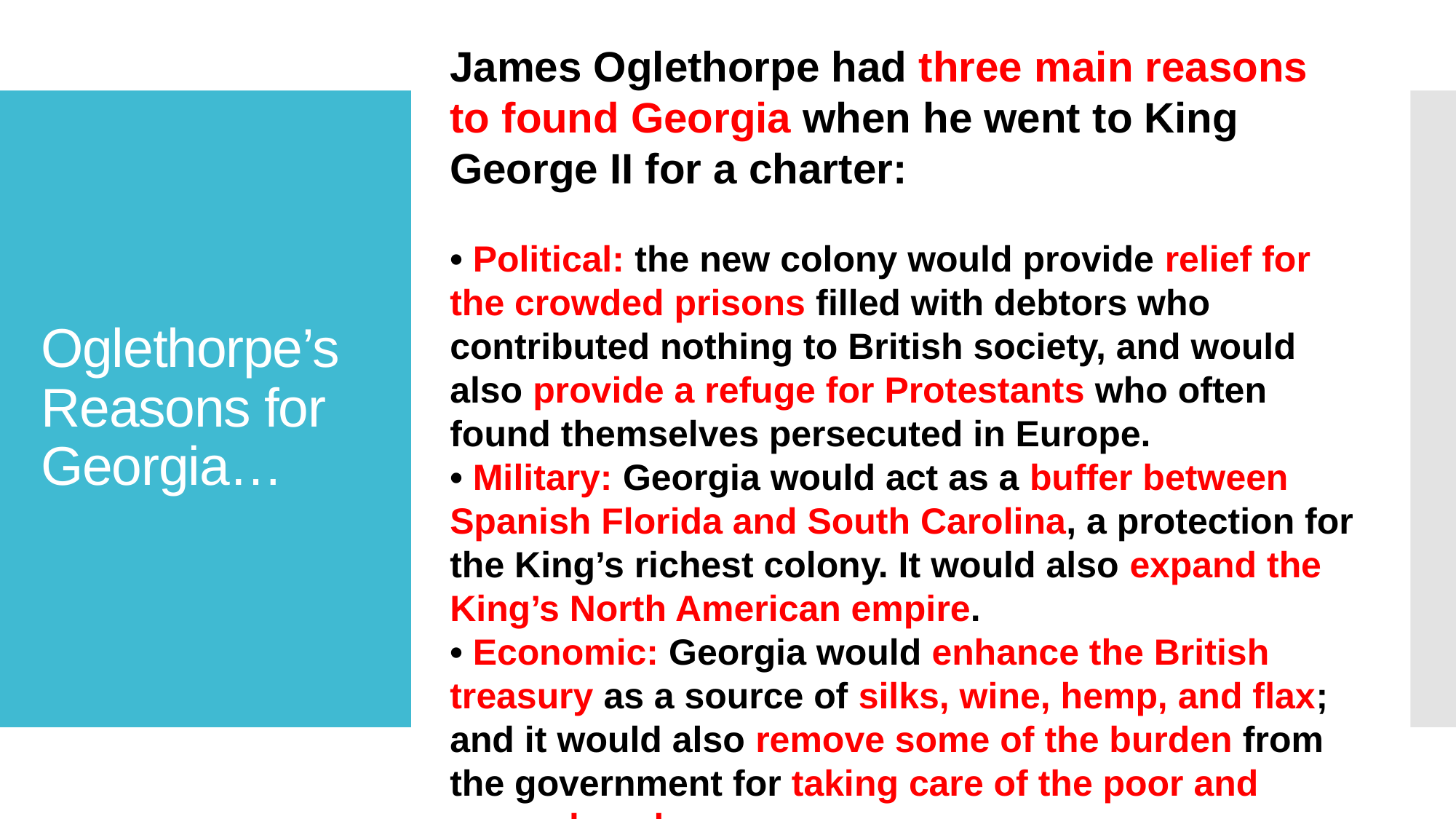

James Oglethorpe had three main reasons to found Georgia when he went to King George II for a charter:

• Political: the new colony would provide relief for the crowded prisons filled with debtors who contributed nothing to British society, and would also provide a refuge for Protestants who often found themselves persecuted in Europe.
• Military: Georgia would act as a buffer between Spanish Florida and South Carolina, a protection for the King’s richest colony. It would also expand the King’s North American empire.
• Economic: Georgia would enhance the British treasury as a source of silks, wine, hemp, and flax; and it would also remove some of the burden from the government for taking care of the poor and unemployed.
# Oglethorpe’s Reasons for Georgia…